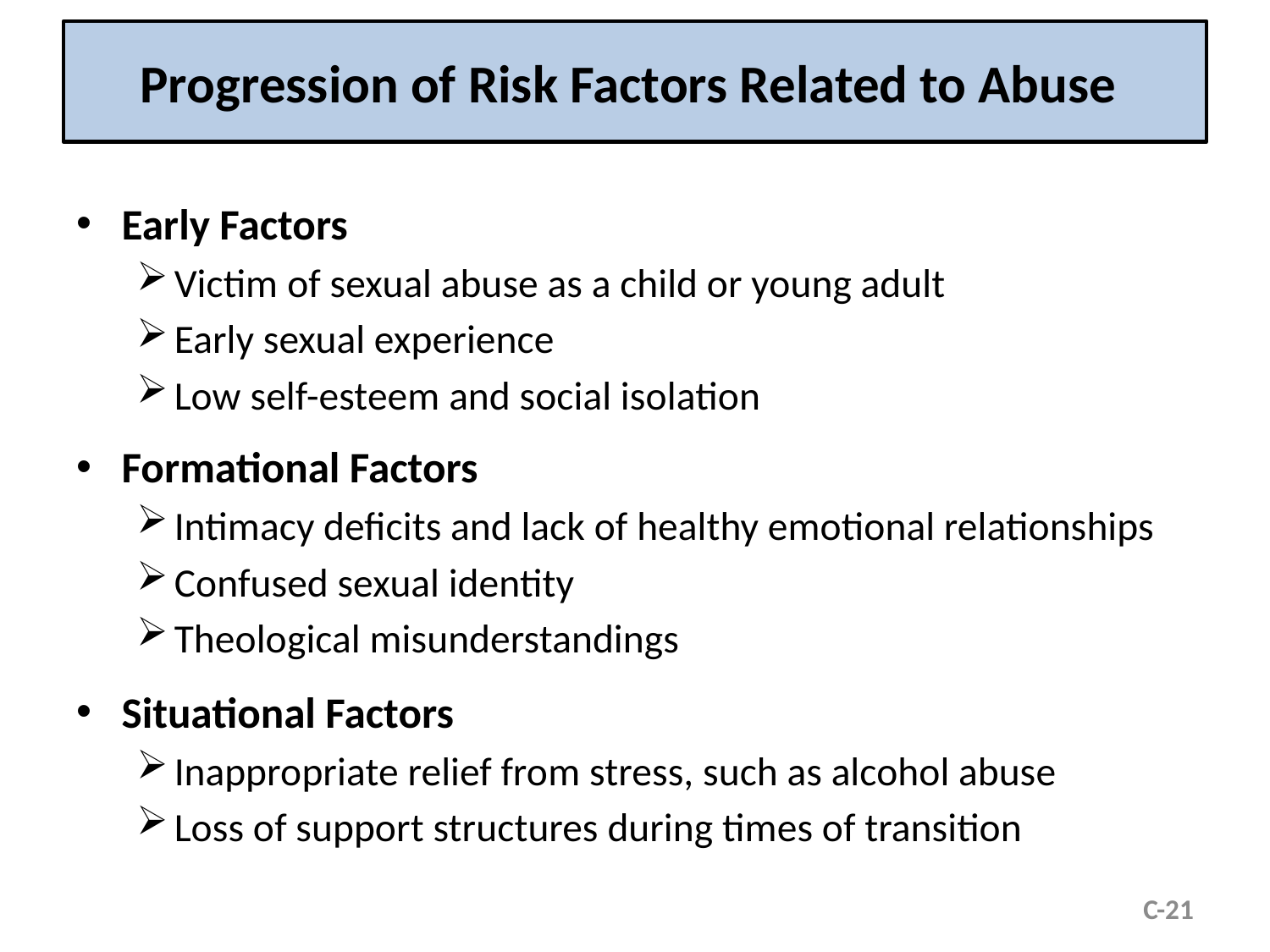

# Progression of Risk Factors Related to Abuse
Early Factors
Victim of sexual abuse as a child or young adult
Early sexual experience
Low self-esteem and social isolation

Formational Factors
Intimacy deficits and lack of healthy emotional relationships
Confused sexual identity
Theological misunderstandings

Situational Factors
Inappropriate relief from stress, such as alcohol abuse
Loss of support structures during times of transition

C-21